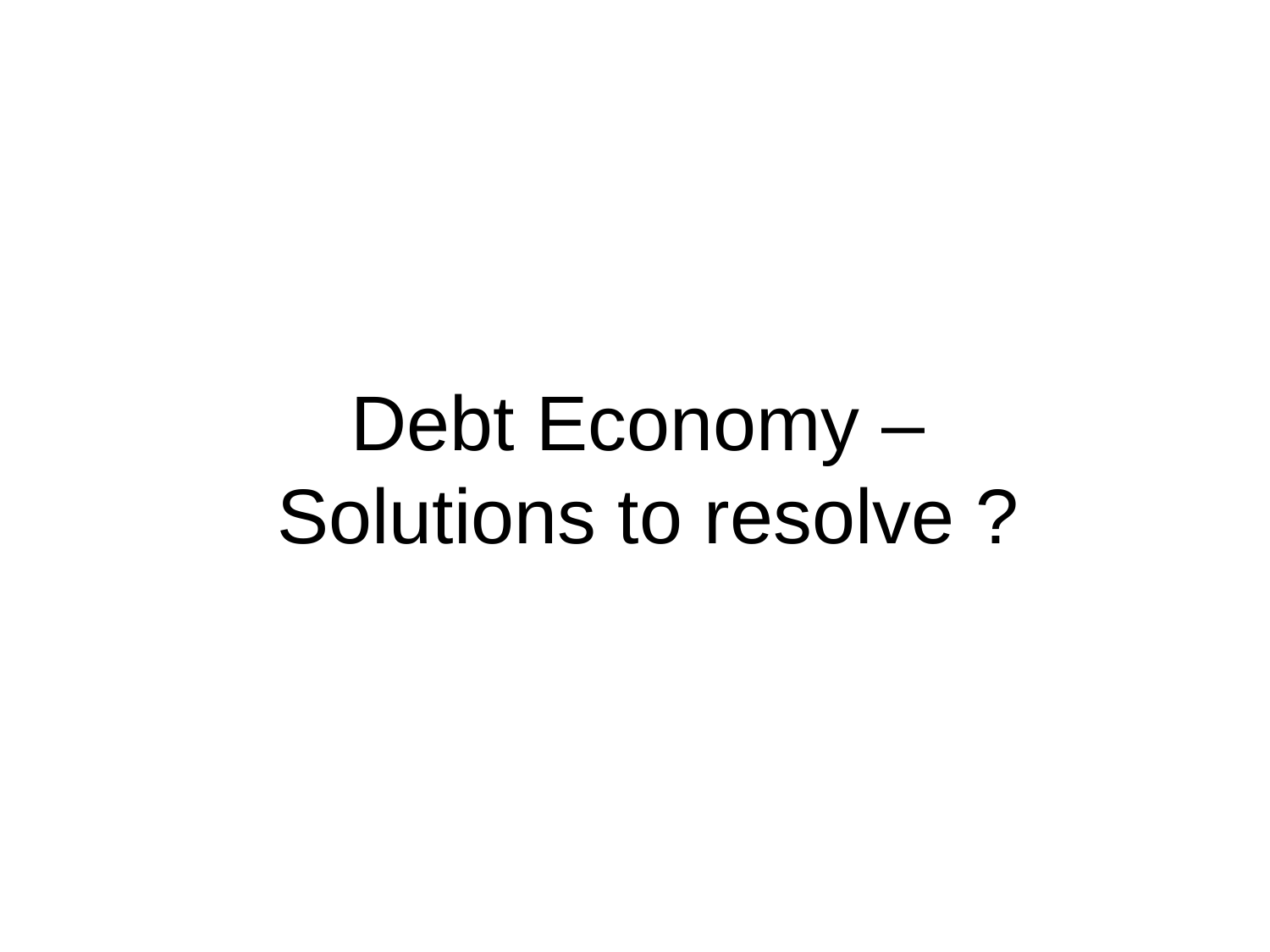

# Debt Economy – Solutions to resolve ?